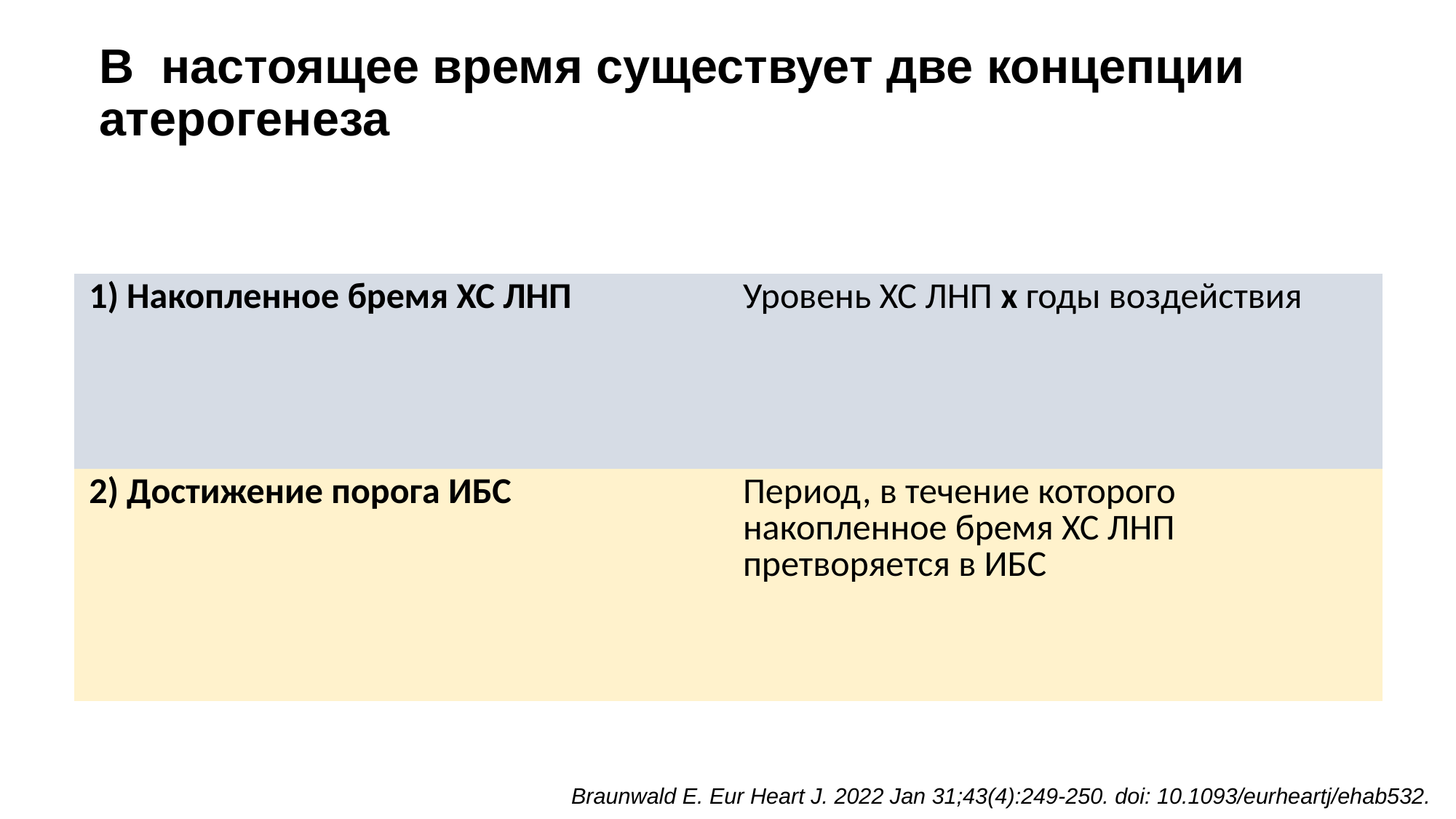

В  настоящее время существует две концепции атерогенеза
| 1) Накопленное бремя ХС ЛНП | Уровень ХС ЛНП х годы воздействия |
| --- | --- |
| 2) Достижение порога ИБС | Период, в течение которого накопленное бремя ХС ЛНП претворяется в ИБС |
Braunwald E. Eur Heart J. 2022 Jan 31;43(4):249-250. doi: 10.1093/eurheartj/ehab532.